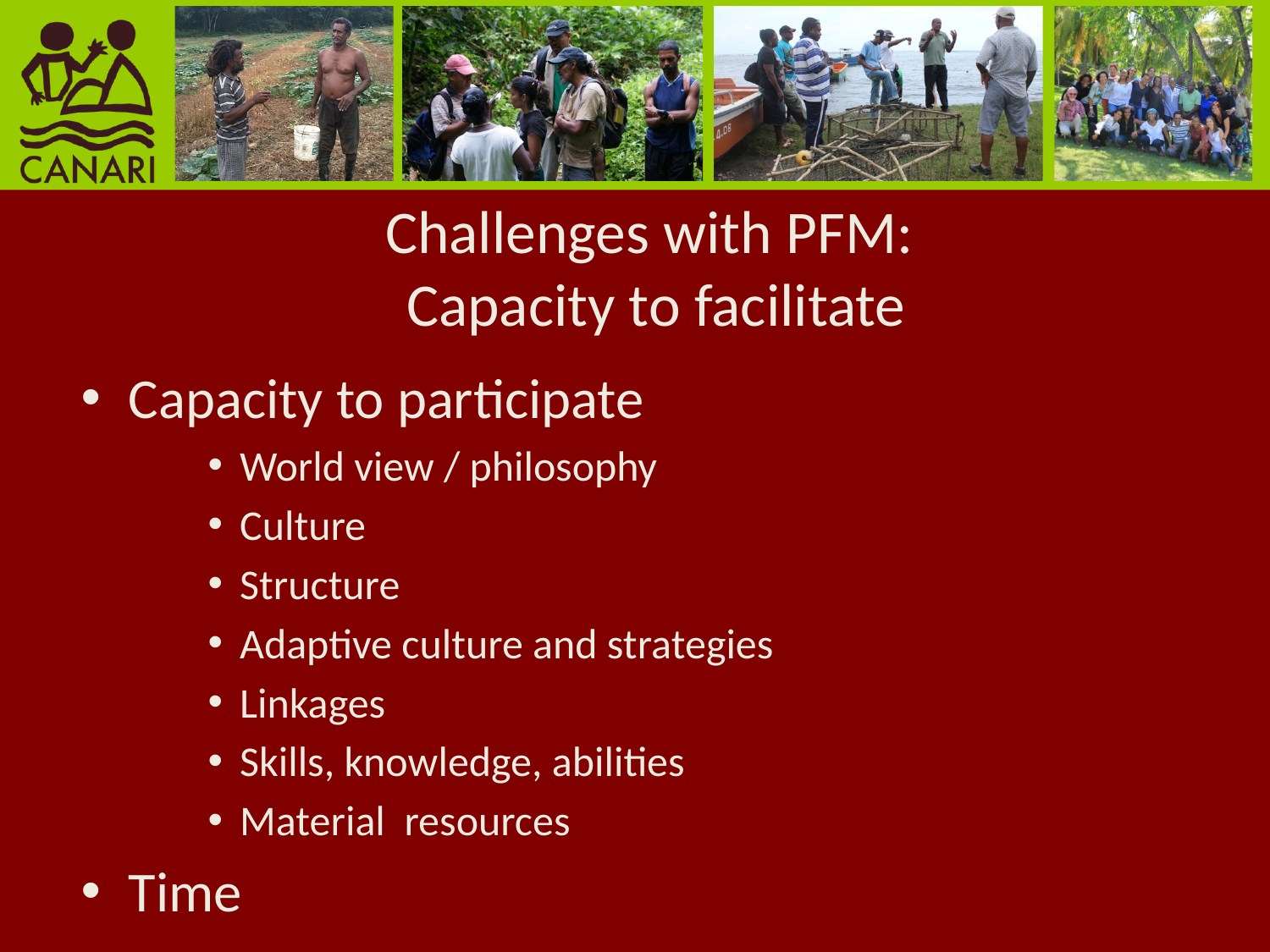

# Challenges with PFM: Capacity to facilitate
Capacity to participate
World view / philosophy
Culture
Structure
Adaptive culture and strategies
Linkages
Skills, knowledge, abilities
Material  resources
Time